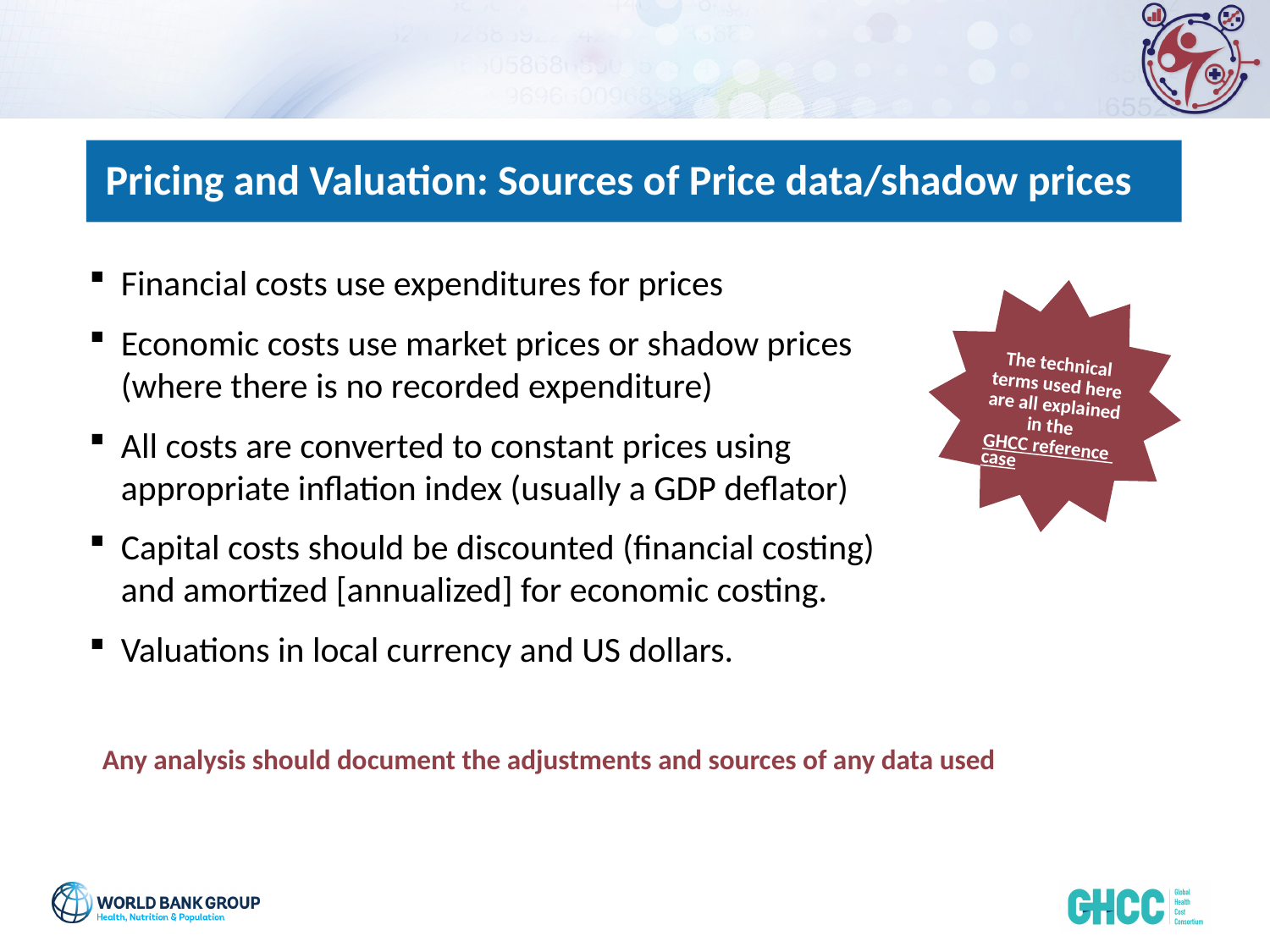

Pricing and Valuation: Sources of Price data/shadow prices
Financial costs use expenditures for prices
Economic costs use market prices or shadow prices (where there is no recorded expenditure)
All costs are converted to constant prices using appropriate inflation index (usually a GDP deflator)
Capital costs should be discounted (financial costing) and amortized [annualized] for economic costing.
Valuations in local currency and US dollars.
The technical terms used here are all explained in the GHCC reference case
Any analysis should document the adjustments and sources of any data used